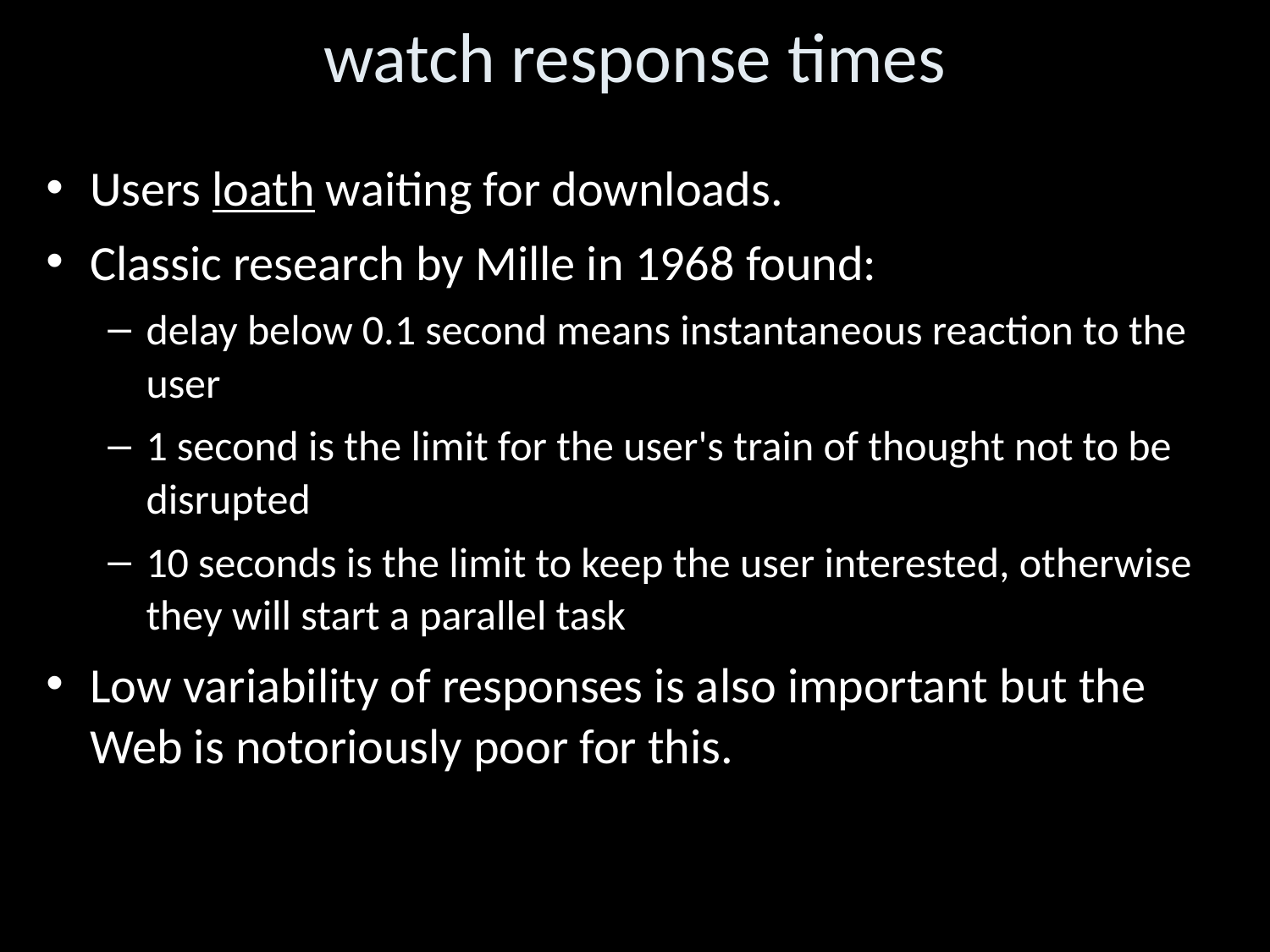

watch response times
Users loath waiting for downloads.
Classic research by Mille in 1968 found:
delay below 0.1 second means instantaneous reaction to the user
1 second is the limit for the user's train of thought not to be disrupted
10 seconds is the limit to keep the user interested, otherwise they will start a parallel task
Low variability of responses is also important but the Web is notoriously poor for this.